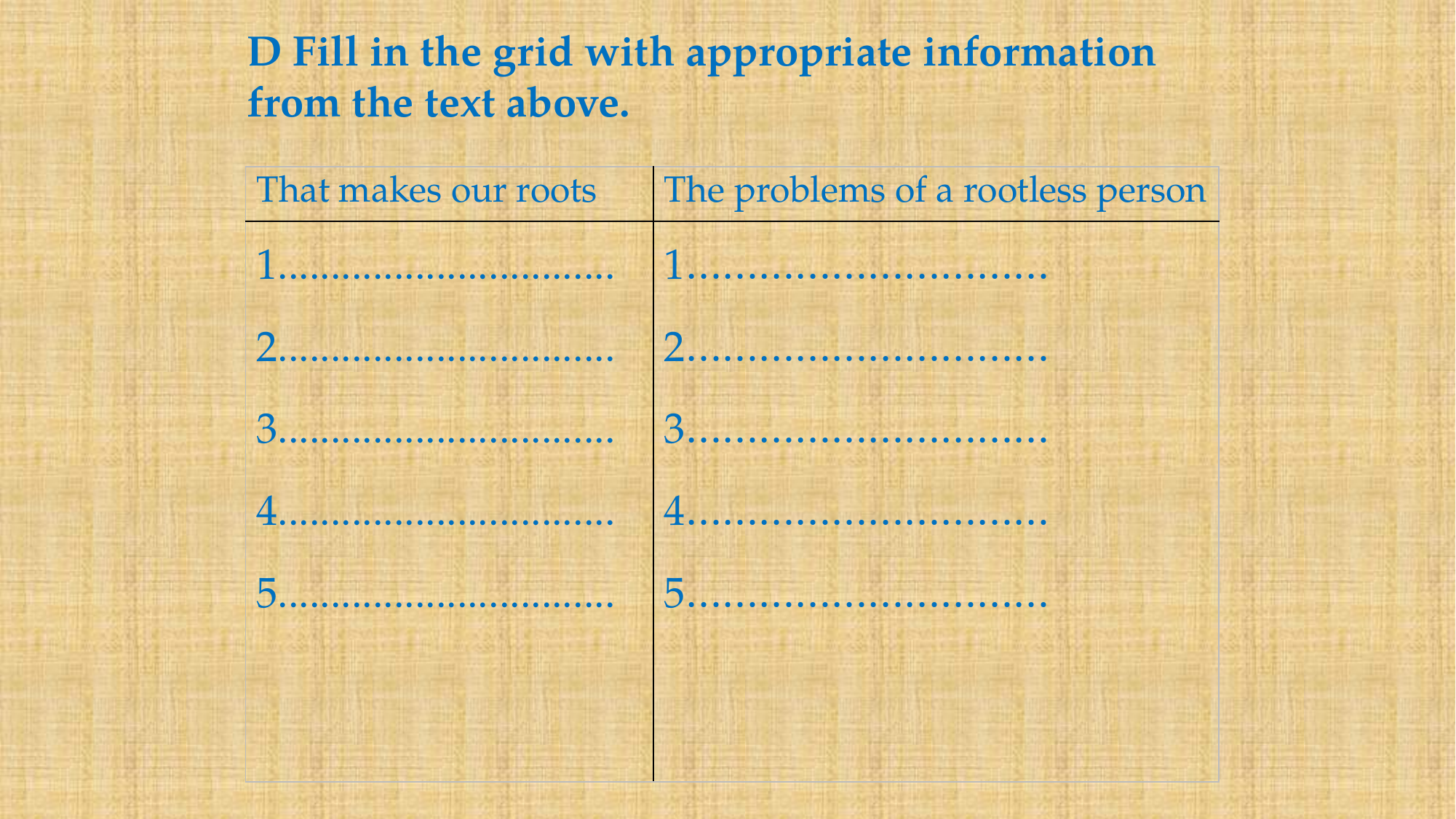

D Fill in the grid with appropriate information from the text above.
| That makes our roots | The problems of a rootless person |
| --- | --- |
| 1................................ 2................................ 3................................ 4................................ 5................................ | 1………………………… 2………………………… 3………………………… 4………………………… 5………………………… |